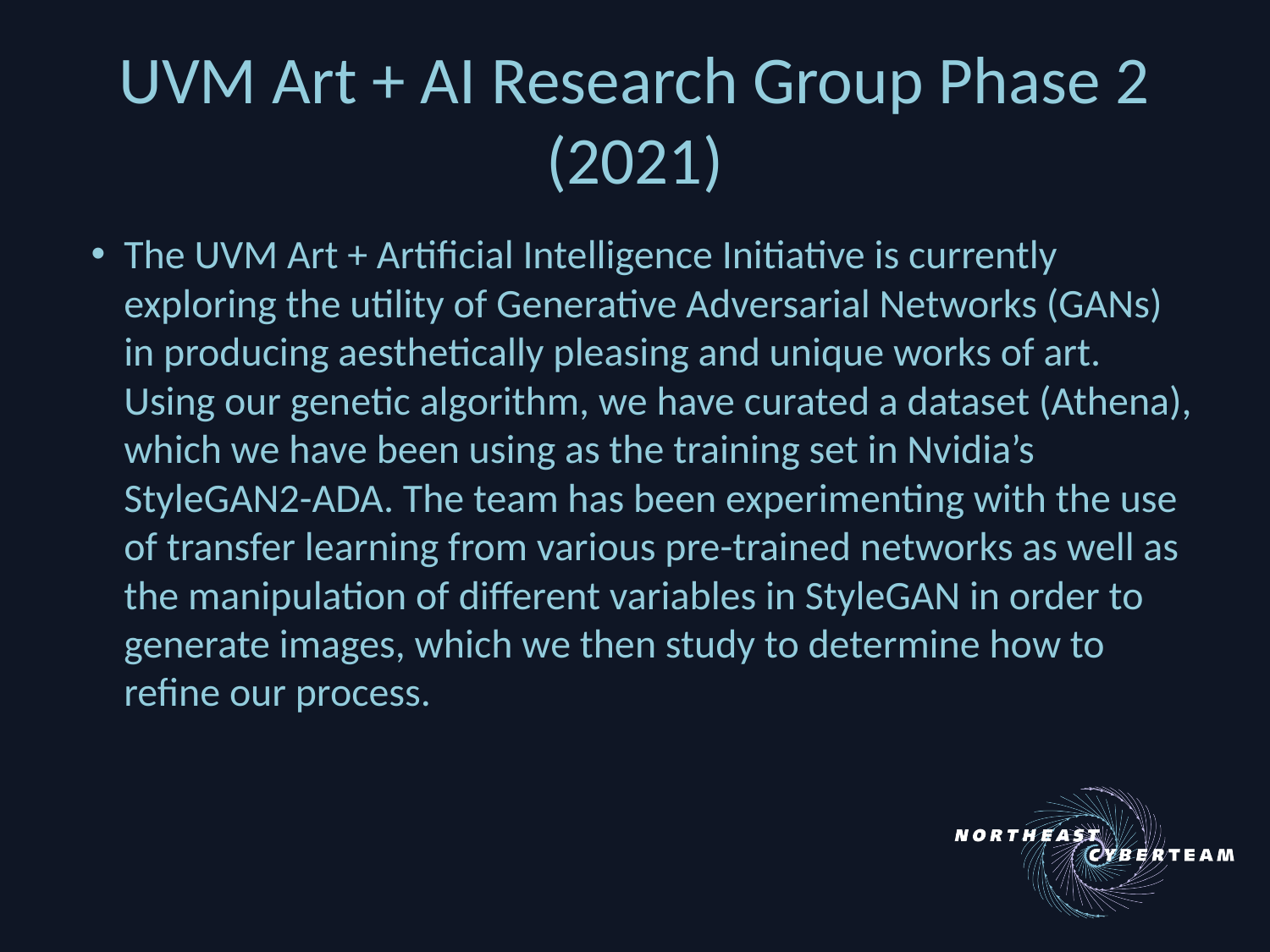

# UVM Art + AI Research Group Phase 2 (2021)
The UVM Art + Artificial Intelligence Initiative is currently exploring the utility of Generative Adversarial Networks (GANs) in producing aesthetically pleasing and unique works of art. Using our genetic algorithm, we have curated a dataset (Athena), which we have been using as the training set in Nvidia’s StyleGAN2-ADA. The team has been experimenting with the use of transfer learning from various pre-trained networks as well as the manipulation of different variables in StyleGAN in order to generate images, which we then study to determine how to refine our process.